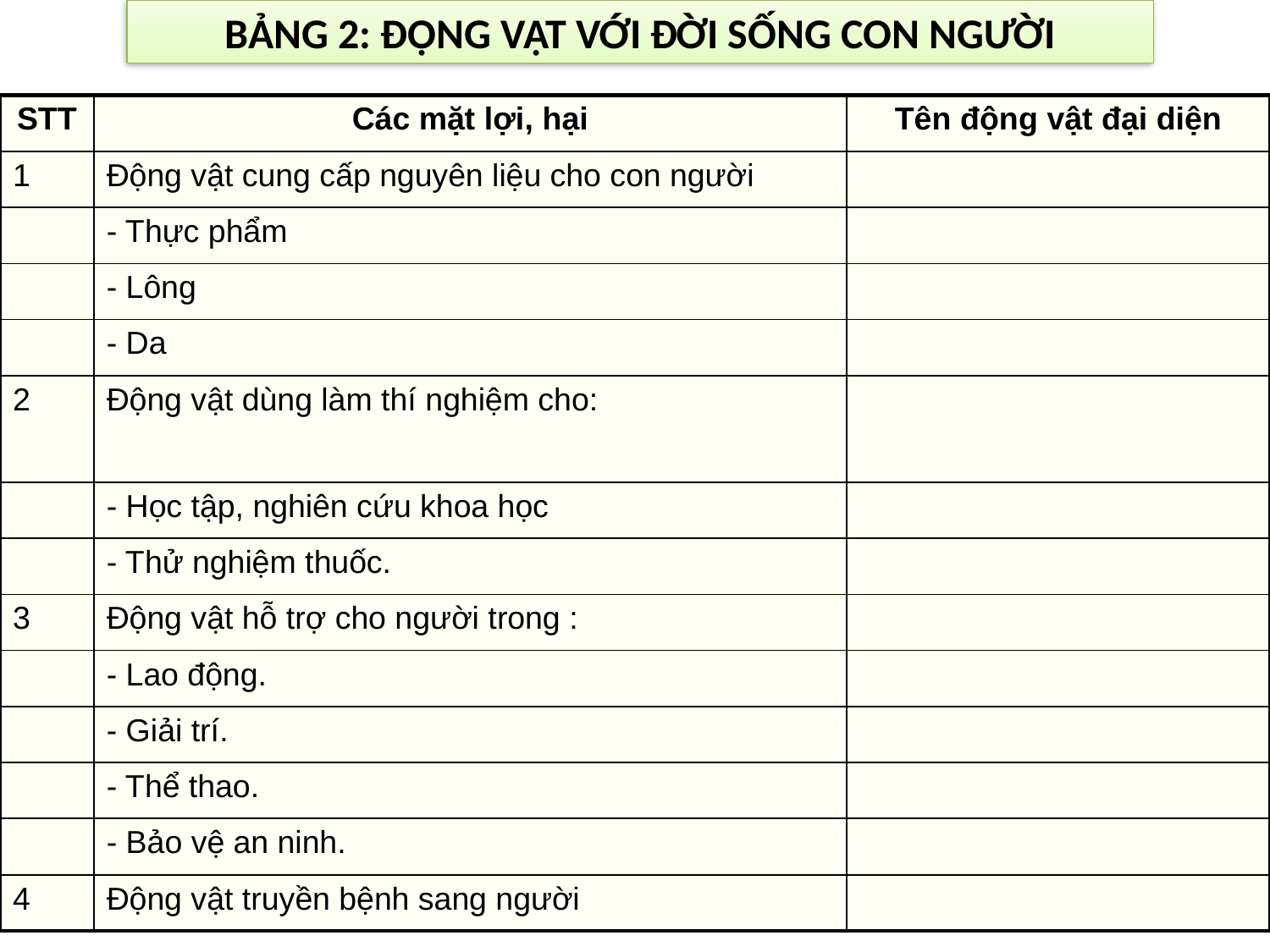

BẢNG 2: ĐỘNG VẬT VỚI ĐỜI SỐNG CON NGƯỜI
| STT | Các mặt lợi, hại | Tên động vật đại diện |
| --- | --- | --- |
| 1 | Động vật cung cấp nguyên liệu cho con người |  |
|  | - Thực phẩm |  |
|  | - Lông |  |
|  | - Da |  |
| 2 | Động vật dùng làm thí nghiệm cho: |  |
|  | - Học tập, nghiên cứu khoa học |  |
|  | - Thử nghiệm thuốc. |  |
| 3 | Động vật hỗ trợ cho người trong : |  |
|  | - Lao động. |  |
|  | - Giải trí. |  |
|  | - Thể thao. |  |
|  | - Bảo vệ an ninh. |  |
| 4 | Động vật truyền bệnh sang người |  |